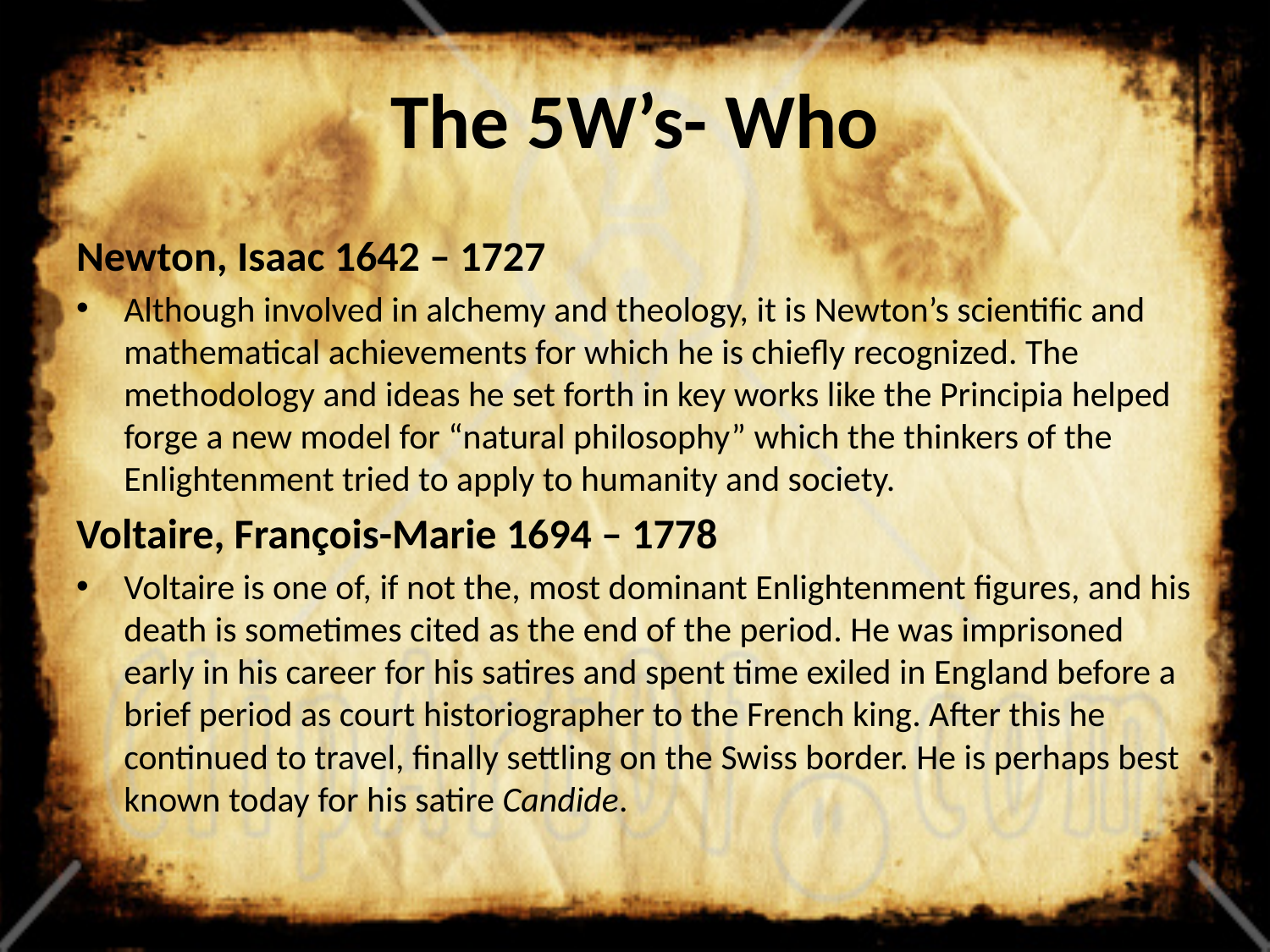

# The 5W’s- Who
Newton, Isaac 1642 – 1727
Although involved in alchemy and theology, it is Newton’s scientific and mathematical achievements for which he is chiefly recognized. The methodology and ideas he set forth in key works like the Principia helped forge a new model for “natural philosophy” which the thinkers of the Enlightenment tried to apply to humanity and society.
Voltaire, François-Marie 1694 – 1778
Voltaire is one of, if not the, most dominant Enlightenment figures, and his death is sometimes cited as the end of the period. He was imprisoned early in his career for his satires and spent time exiled in England before a brief period as court historiographer to the French king. After this he continued to travel, finally settling on the Swiss border. He is perhaps best known today for his satire Candide.